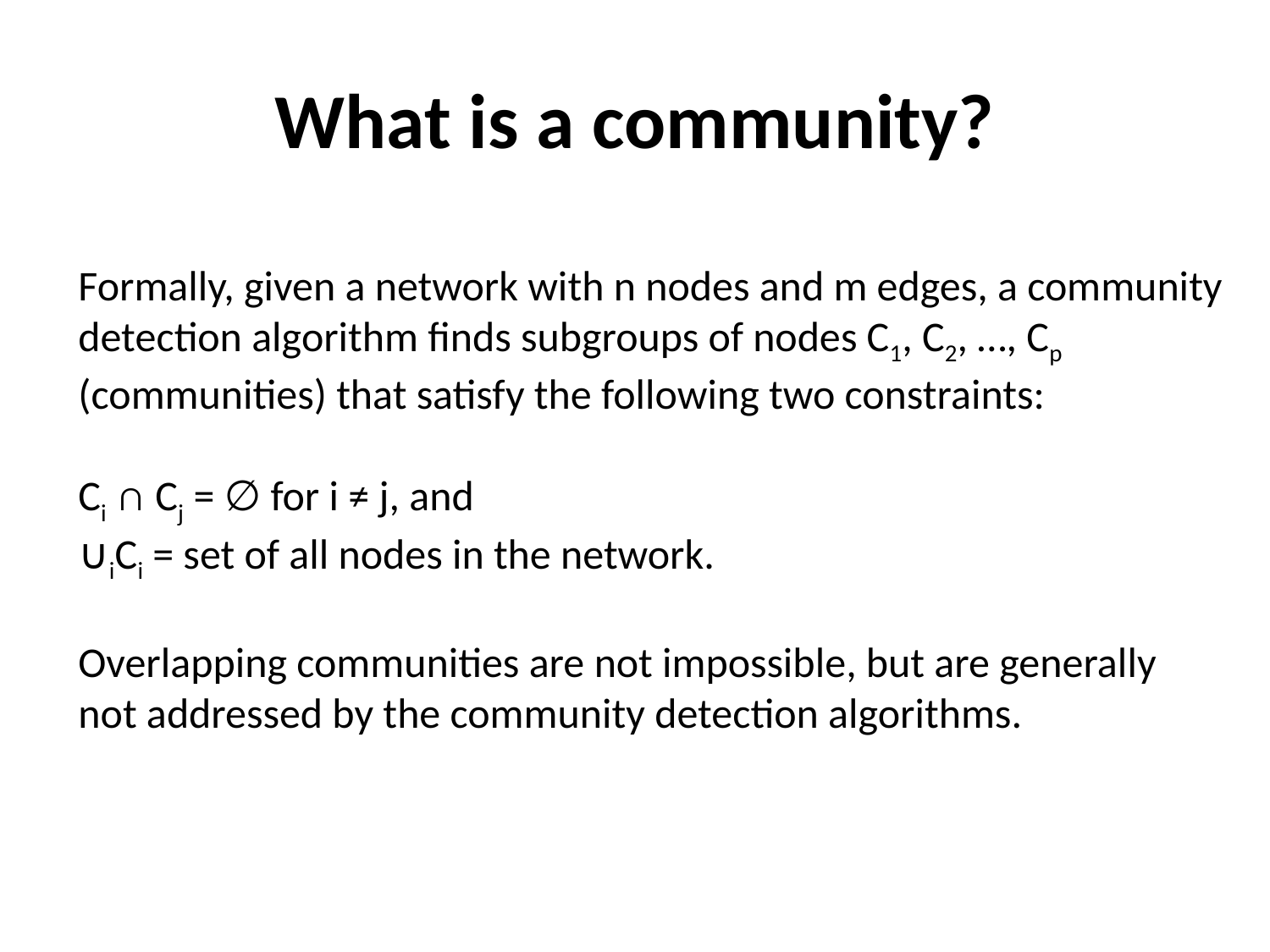

# What is a community?
Formally, given a network with n nodes and m edges, a community
detection algorithm finds subgroups of nodes C1, C2, …, Cp
(communities) that satisfy the following two constraints:

Ci ∩ Cj = ∅ for i ≠ j, and
∪iCi = set of all nodes in the network.

Overlapping communities are not impossible, but are generally
not addressed by the community detection algorithms.